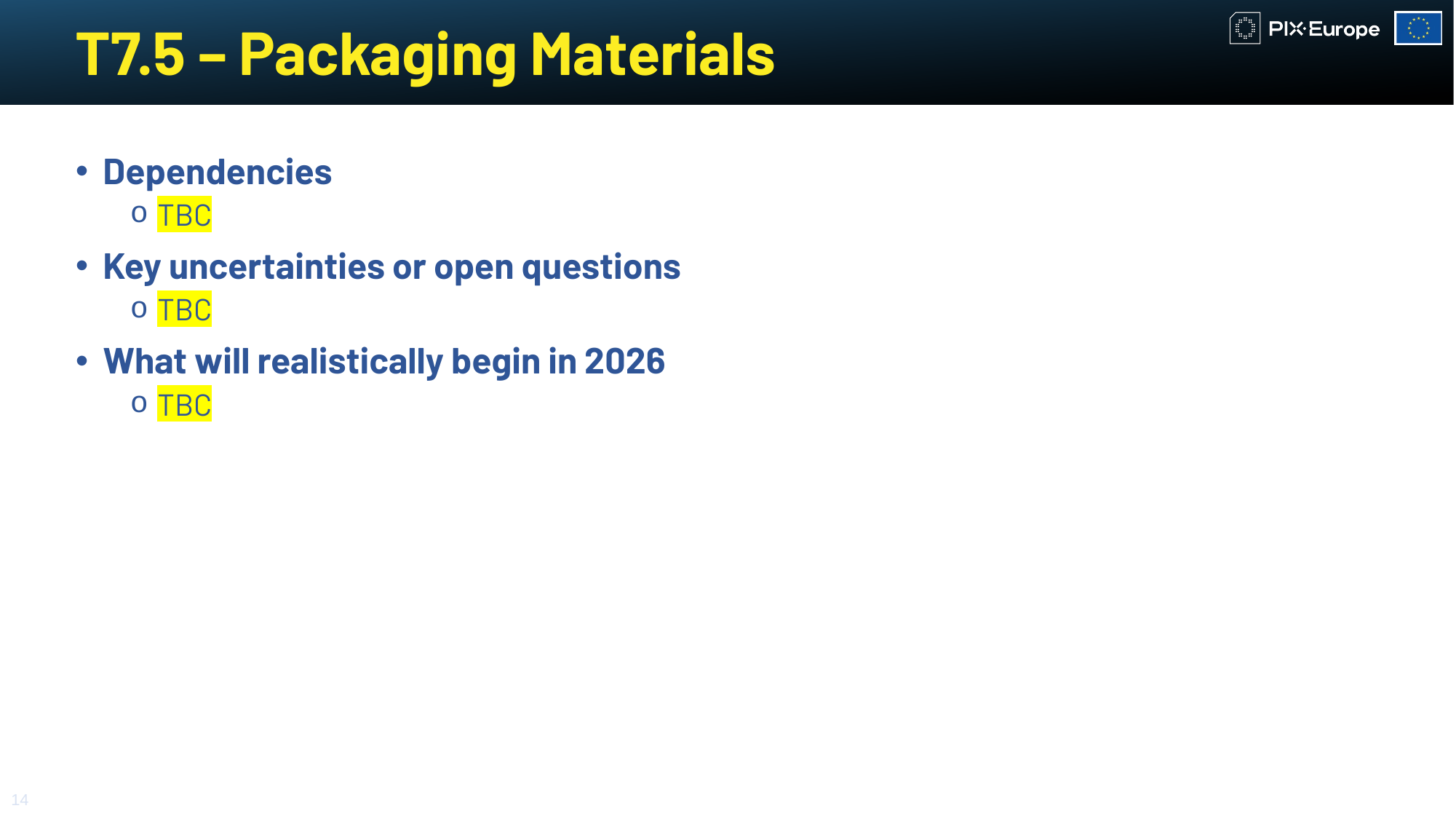

# T7.5 – Packaging Materials
Dependencies
TBC
Key uncertainties or open questions
TBC
What will realistically begin in 2026
TBC